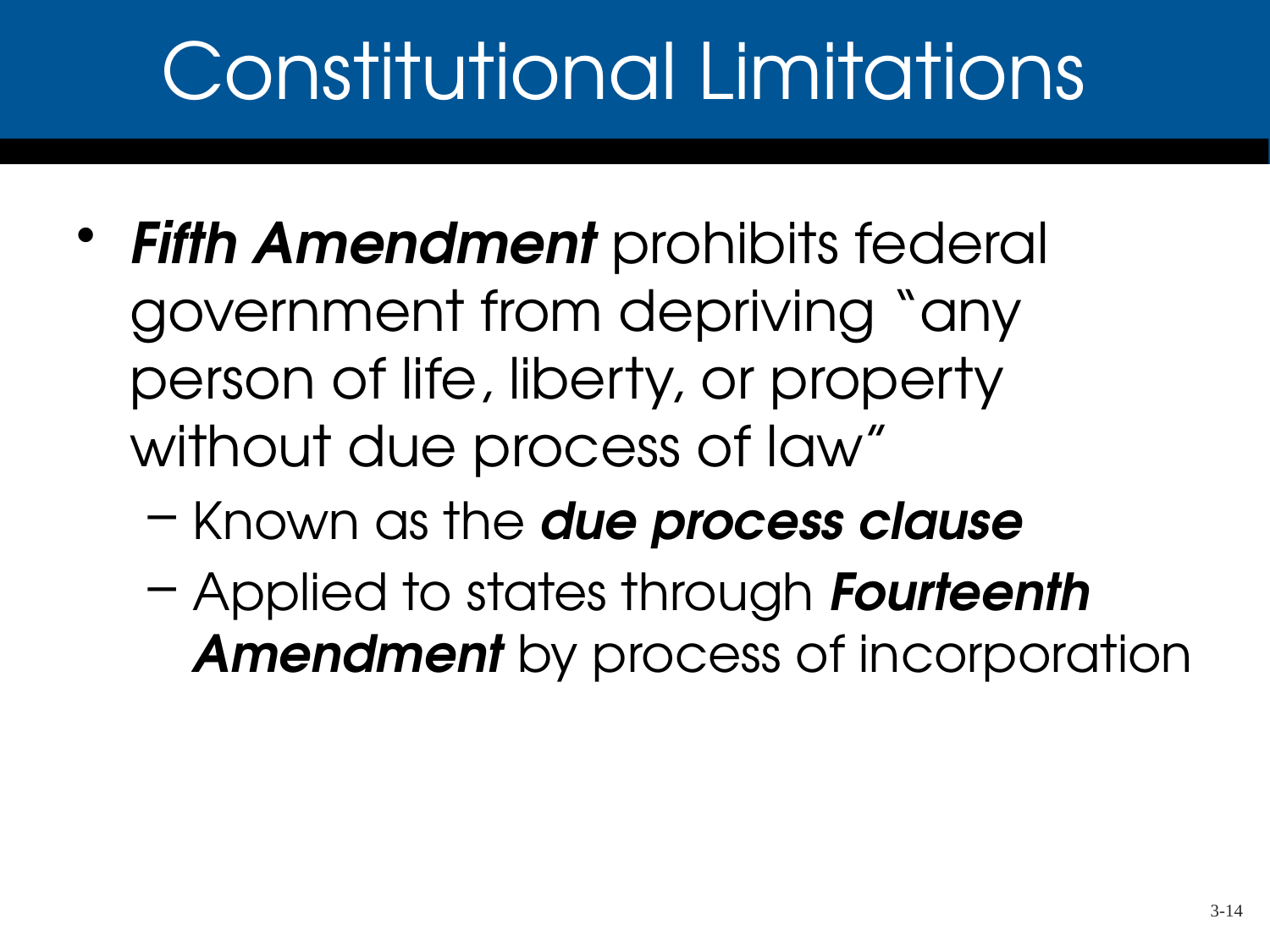

# Constitutional Limitations
Fifth Amendment prohibits federal government from depriving “any person of life, liberty, or property without due process of law”
Known as the due process clause
Applied to states through Fourteenth Amendment by process of incorporation